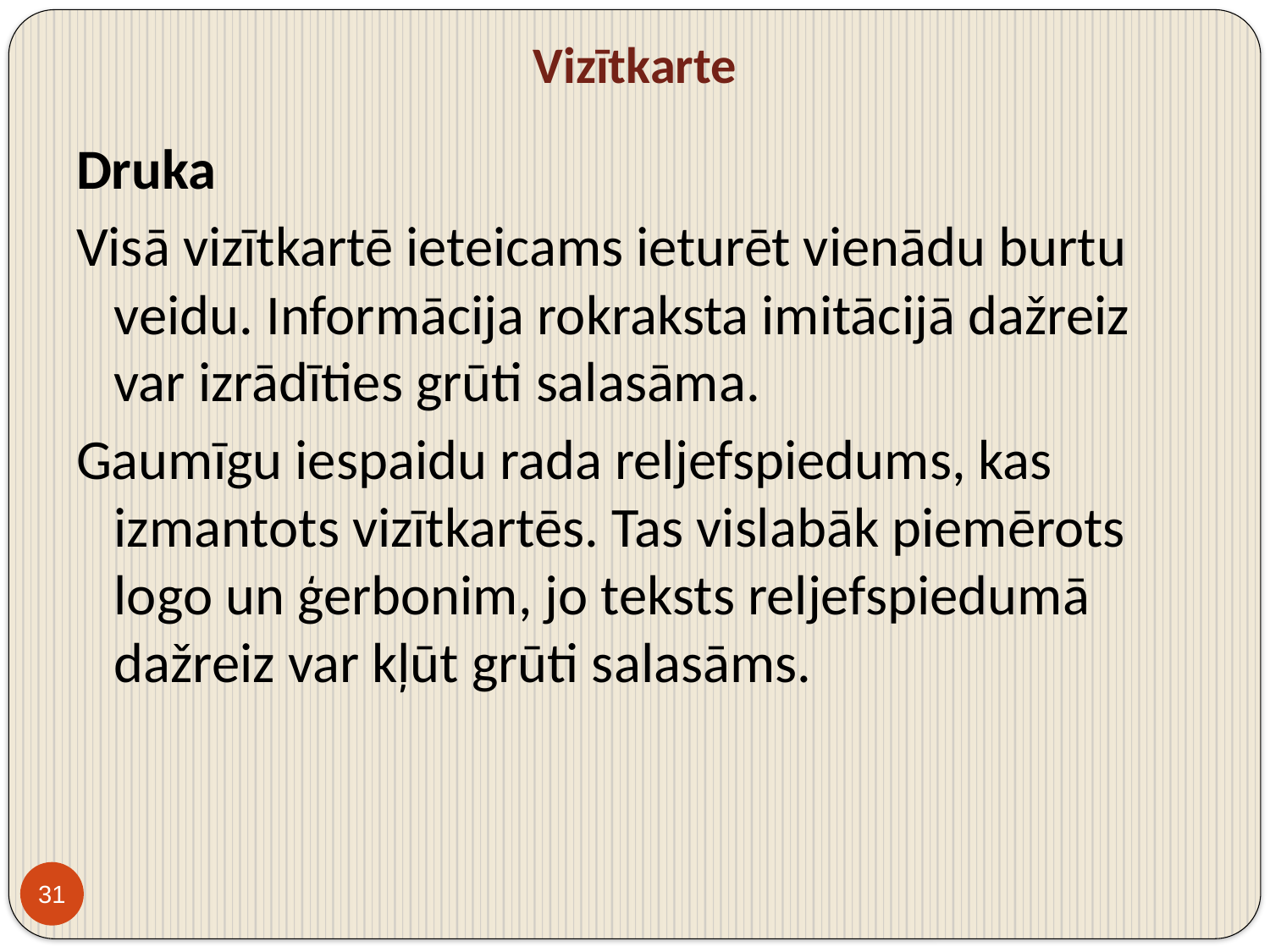

# Vizītkarte
Druka
Visā vizītkartē ieteicams ieturēt vienādu burtu veidu. Informācija rokraksta imitācijā dažreiz var izrādīties grūti salasāma.
Gaumīgu iespaidu rada reljefspiedums, kas izmantots vizītkartēs. Tas vislabāk piemērots logo un ģerbonim, jo teksts reljefspiedumā dažreiz var kļūt grūti salasāms.

31